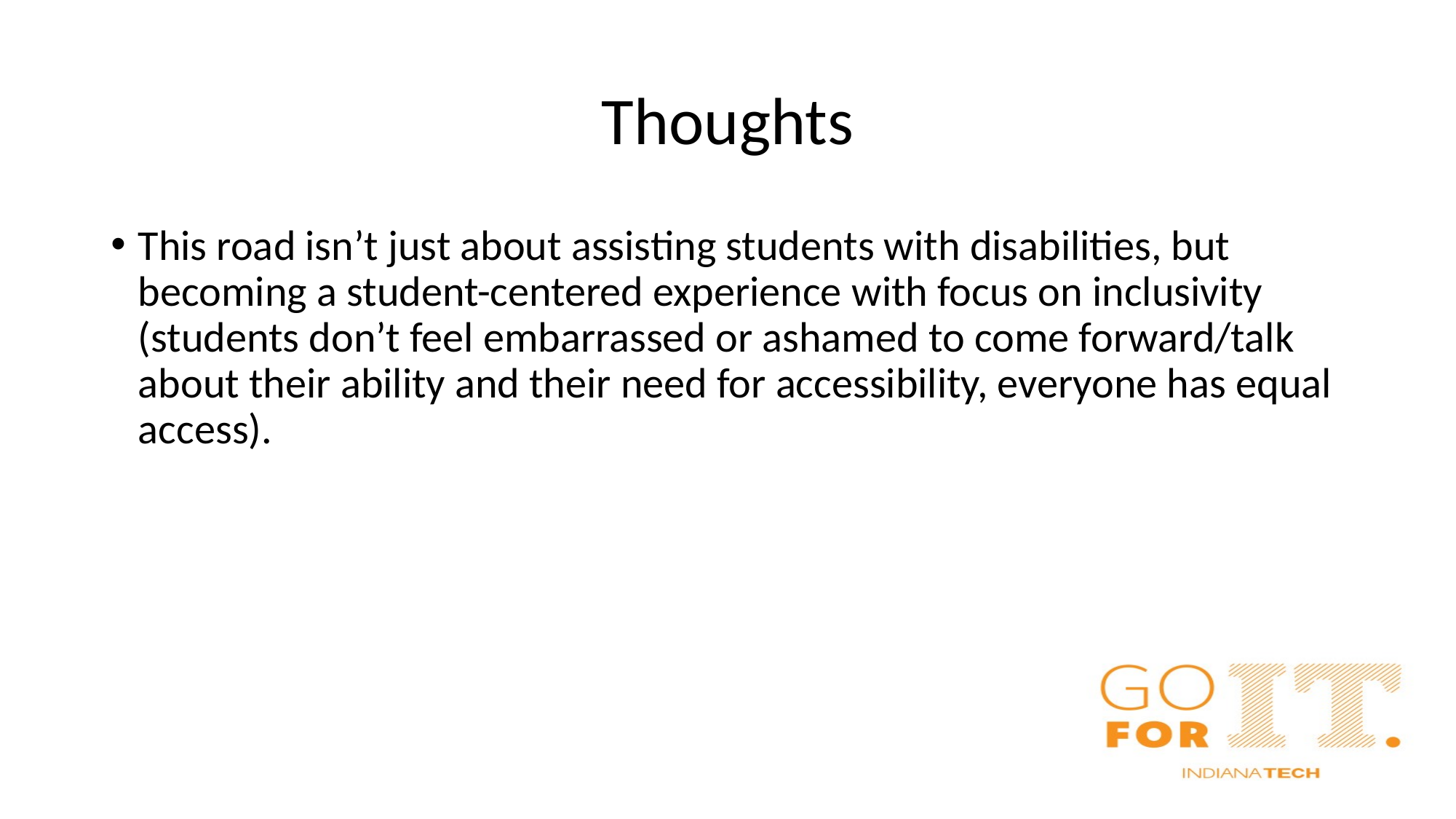

# Thoughts
This road isn’t just about assisting students with disabilities, but becoming a student-centered experience with focus on inclusivity (students don’t feel embarrassed or ashamed to come forward/talk about their ability and their need for accessibility, everyone has equal access).